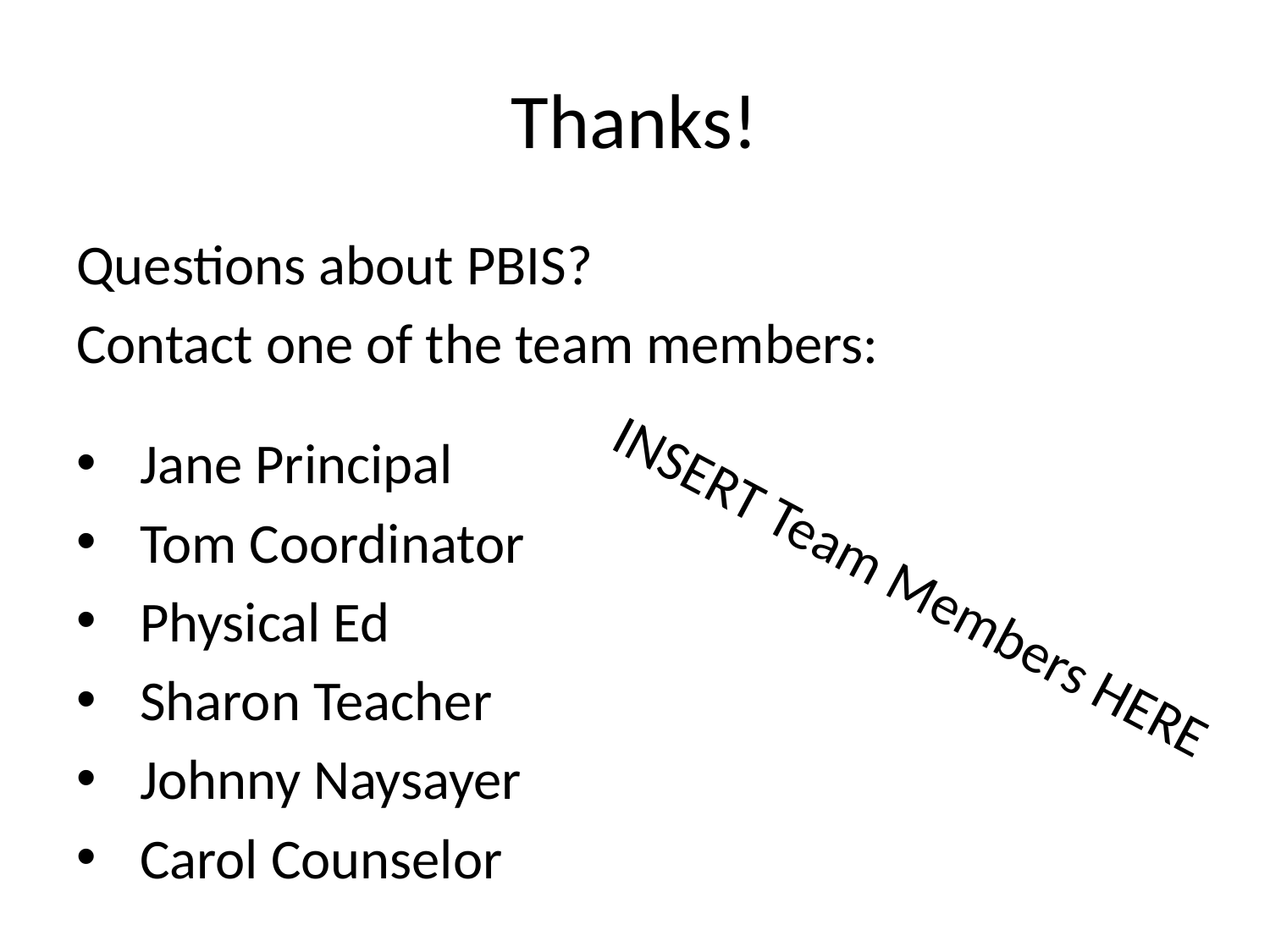

# Thanks!
Questions about PBIS?
Contact one of the team members:

Jane Principal
Tom Coordinator
Physical Ed
Sharon Teacher
Johnny Naysayer
Carol Counselor

INSERT Team Members HERE